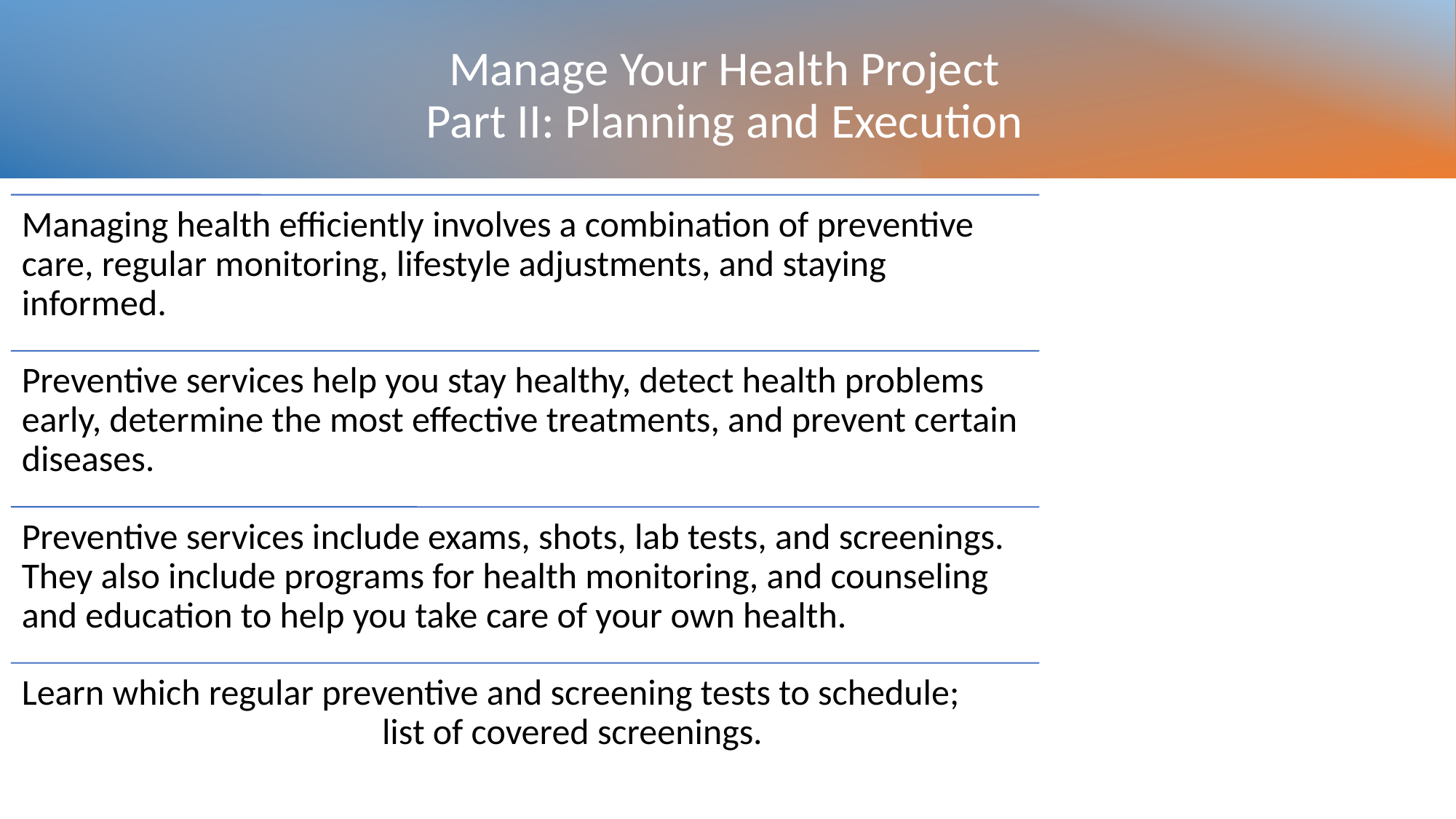

# Manage Your Health Project Part II: Planning and Execution
Managing health efficiently involves a combination of preventive care, regular monitoring, lifestyle adjustments, and staying informed.
Preventive services help you stay healthy, detect health problems early, determine the most effective treatments, and prevent certain diseases.
Preventive services include exams, shots, lab tests, and screenings. They also include programs for health monitoring, and counseling and education to help you take care of your own health.
Learn which regular preventive and screening tests to schedule; Medicare has expanded list of covered screenings.